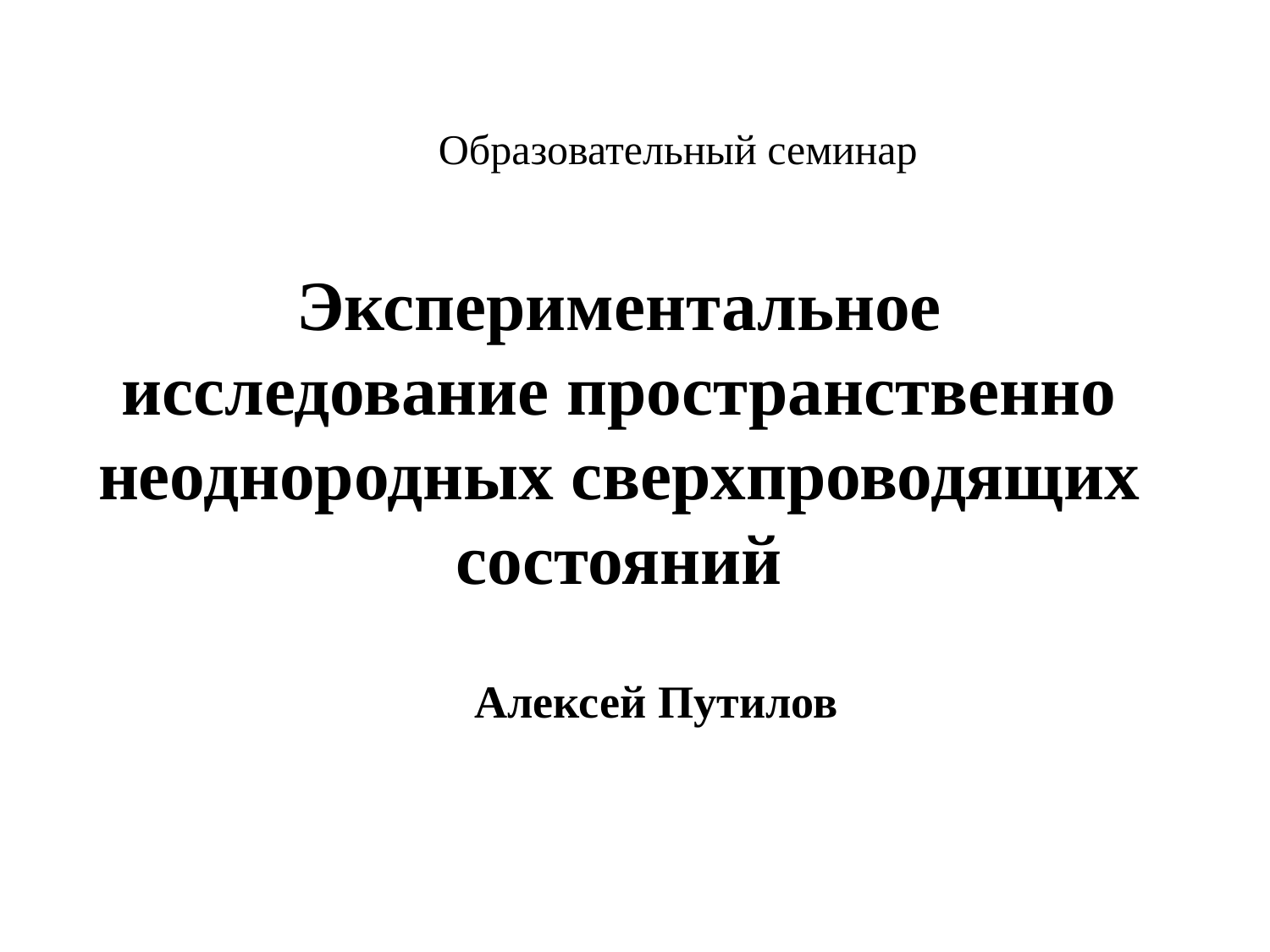

Образовательный семинар
Экспериментальное исследование пространственно неоднородных сверхпроводящих состояний
Алексей Путилов